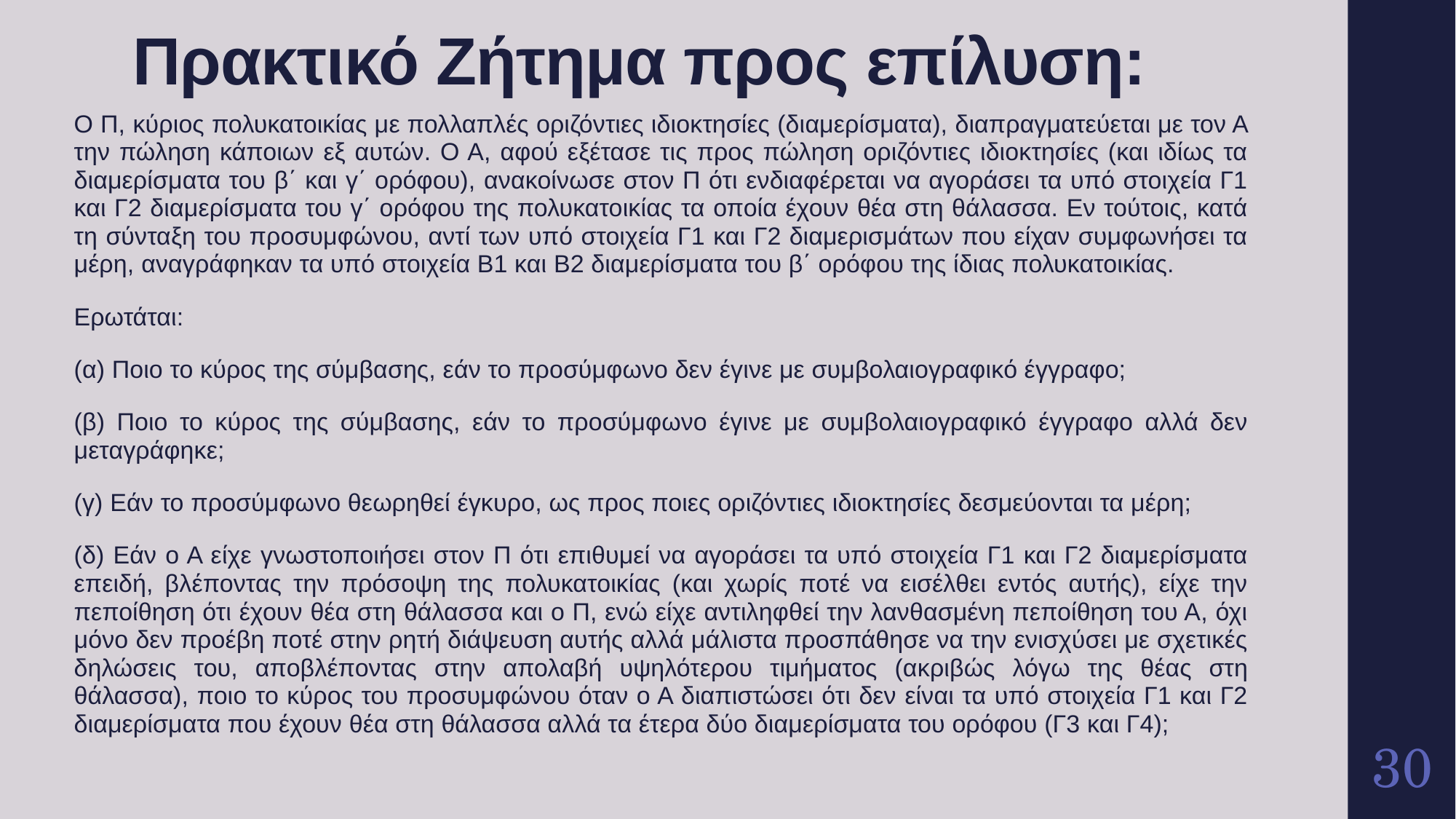

# Πρακτικό Ζήτημα προς επίλυση:
Ο Π, κύριος πολυκατοικίας με πολλαπλές οριζόντιες ιδιοκτησίες (διαμερίσματα), διαπραγματεύεται με τον Α την πώληση κάποιων εξ αυτών. Ο Α, αφού εξέτασε τις προς πώληση οριζόντιες ιδιοκτησίες (και ιδίως τα διαμερίσματα του β΄ και γ΄ ορόφου), ανακοίνωσε στον Π ότι ενδιαφέρεται να αγοράσει τα υπό στοιχεία Γ1 και Γ2 διαμερίσματα του γ΄ ορόφου της πολυκατοικίας τα οποία έχουν θέα στη θάλασσα. Εν τούτοις, κατά τη σύνταξη του προσυμφώνου, αντί των υπό στοιχεία Γ1 και Γ2 διαμερισμάτων που είχαν συμφωνήσει τα μέρη, αναγράφηκαν τα υπό στοιχεία Β1 και Β2 διαμερίσματα του β΄ ορόφου της ίδιας πολυκατοικίας.
Ερωτάται:
(α) Ποιο το κύρος της σύμβασης, εάν το προσύμφωνο δεν έγινε με συμβολαιογραφικό έγγραφο;
(β) Ποιο το κύρος της σύμβασης, εάν το προσύμφωνο έγινε με συμβολαιογραφικό έγγραφο αλλά δεν μεταγράφηκε;
(γ) Εάν το προσύμφωνο θεωρηθεί έγκυρο, ως προς ποιες οριζόντιες ιδιοκτησίες δεσμεύονται τα μέρη;
(δ) Εάν ο Α είχε γνωστοποιήσει στον Π ότι επιθυμεί να αγοράσει τα υπό στοιχεία Γ1 και Γ2 διαμερίσματα επειδή, βλέποντας την πρόσοψη της πολυκατοικίας (και χωρίς ποτέ να εισέλθει εντός αυτής), είχε την πεποίθηση ότι έχουν θέα στη θάλασσα και ο Π, ενώ είχε αντιληφθεί την λανθασμένη πεποίθηση του Α, όχι μόνο δεν προέβη ποτέ στην ρητή διάψευση αυτής αλλά μάλιστα προσπάθησε να την ενισχύσει με σχετικές δηλώσεις του, αποβλέποντας στην απολαβή υψηλότερου τιμήματος (ακριβώς λόγω της θέας στη θάλασσα), ποιο το κύρος του προσυμφώνου όταν ο Α διαπιστώσει ότι δεν είναι τα υπό στοιχεία Γ1 και Γ2 διαμερίσματα που έχουν θέα στη θάλασσα αλλά τα έτερα δύο διαμερίσματα του ορόφου (Γ3 και Γ4);

30